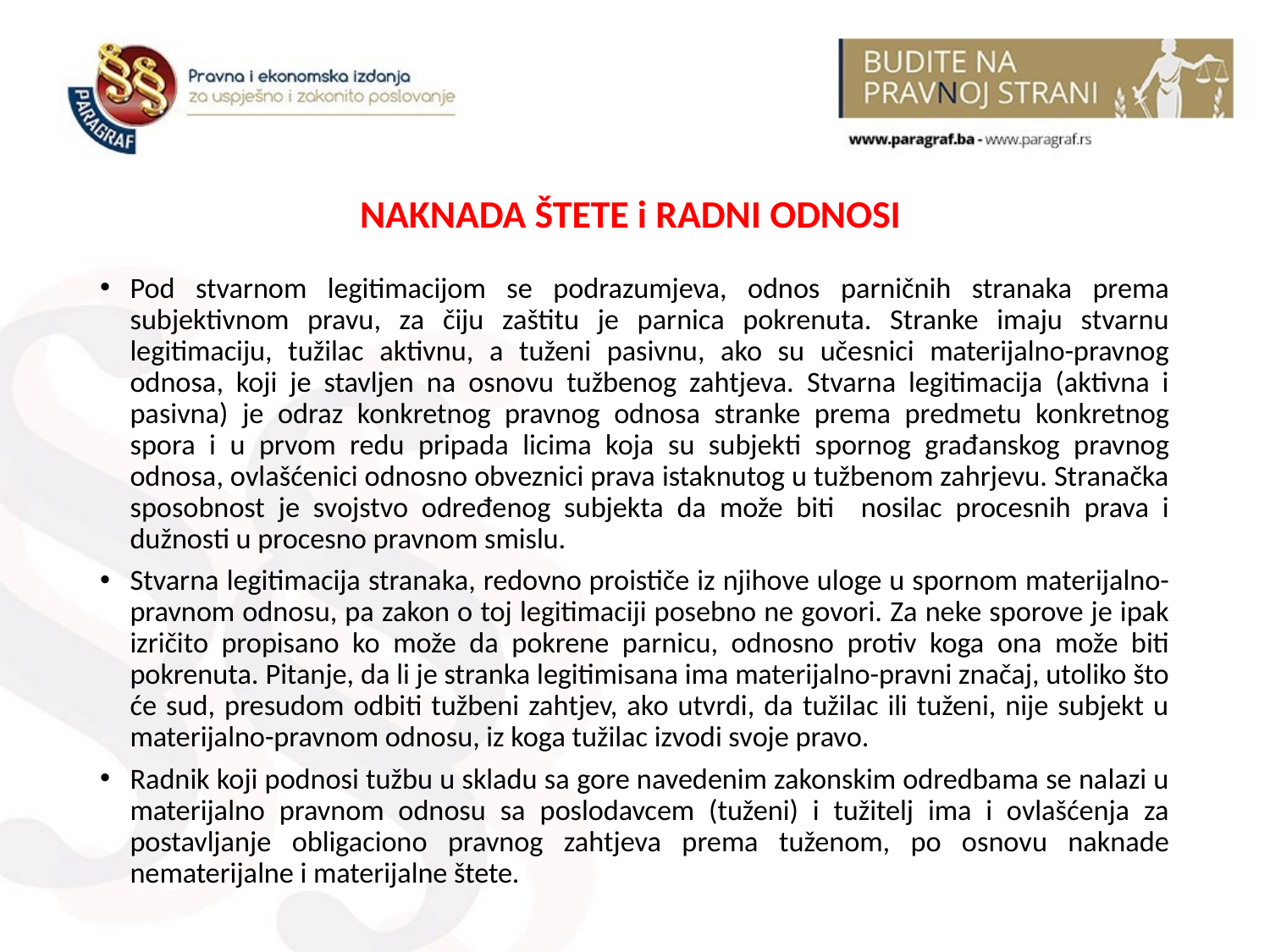

NAKNADA ŠTETE i RADNI ODNOSI
Pod stvarnom legitimacijom se podrazumjeva, odnos parničnih stranaka prema subjektivnom pravu, za čiju zaštitu je parnica pokrenuta. Stranke imaju stvarnu legitimaciju, tužilac aktivnu, a tuženi pasivnu, ako su učesnici materijalno-pravnog odnosa, koji je stavljen na osnovu tužbenog zahtjeva. Stvarna legitimacija (aktivna i pasivna) je odraz konkretnog pravnog odnosa stranke prema predmetu konkretnog spora i u prvom redu pripada licima koja su subjekti spornog građanskog pravnog odnosa, ovlašćenici odnosno obveznici prava istaknutog u tužbenom zahrjevu. Stranačka sposobnost je svojstvo određenog subjekta da može biti  nosilac procesnih prava i dužnosti u procesno pravnom smislu.
Stvarna legitimacija stranaka, redovno proističe iz njihove uloge u spornom materijalno-pravnom odnosu, pa zakon o toj legitimaciji posebno ne govori. Za neke sporove je ipak izričito propisano ko može da pokrene parnicu, odnosno protiv koga ona može biti pokrenuta. Pitanje, da li je stranka legitimisana ima materijalno-pravni značaj, utoliko što će sud, presudom odbiti tužbeni zahtjev, ako utvrdi, da tužilac ili tuženi, nije subjekt u materijalno-pravnom odnosu, iz koga tužilac izvodi svoje pravo.
Radnik koji podnosi tužbu u skladu sa gore navedenim zakonskim odredbama se nalazi u materijalno pravnom odnosu sa poslodavcem (tuženi) i tužitelj ima i ovlašćenja za postavljanje obligaciono pravnog zahtjeva prema tuženom, po osnovu naknade nematerijalne i materijalne štete.